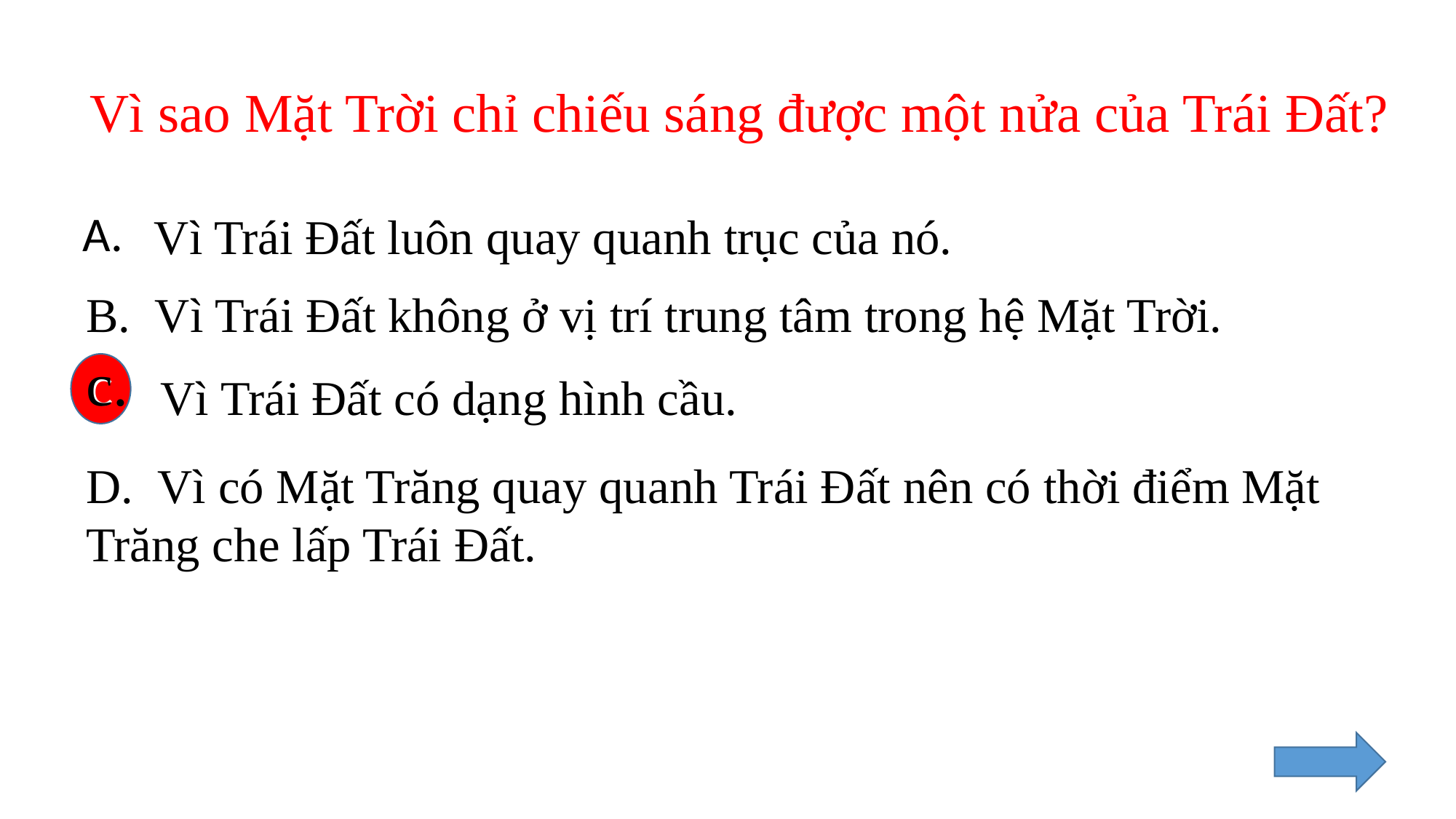

Vì sao Mặt Trời chỉ chiếu sáng được một nửa của Trái Đất?

A.
Vì Trái Đất luôn quay quanh trục của nó.
B.  Vì Trái Đất không ở vị trí trung tâm trong hệ Mặt Trời.
c.
C
Vì Trái Đất có dạng hình cầu.
D.  Vì có Mặt Trăng quay quanh Trái Đất nên có thời điểm Mặt Trăng che lấp Trái Đất.